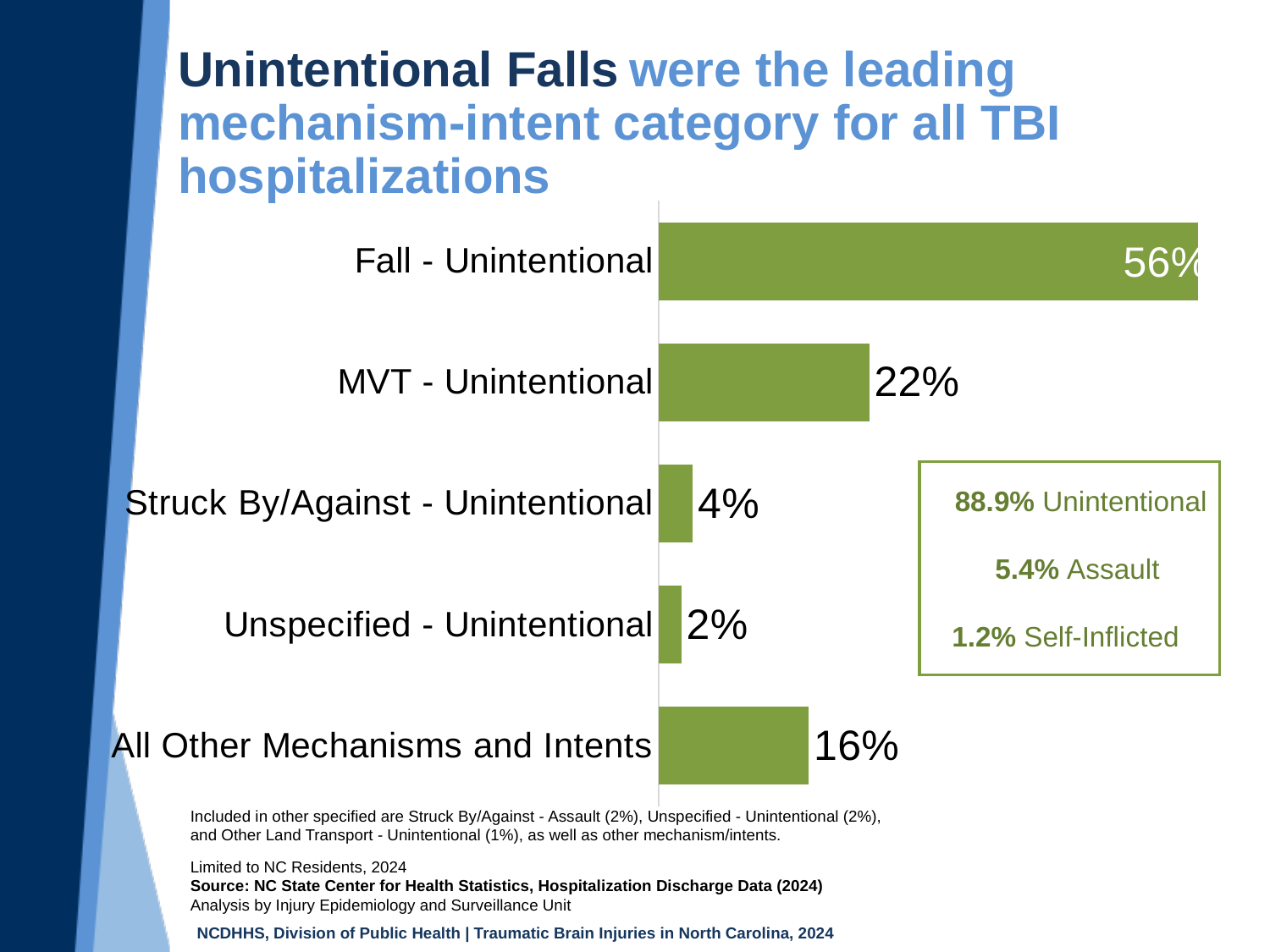

# Unintentional Falls were the leading mechanism-intent category for all TBI hospitalizations

### Chart

| Category |  |
|---|---|
| Fall - Unintentional | 56.36759981642955 |
| MVT - Unintentional | 22.00550711335475 |
| Struck By/Against - Unintentional | 3.56815052776503 |
| Unspecified - Unintentional | 2.3634694814134924 |
| All Other Mechanisms and Intents | 15.695273061037184 |
88.9% Unintentional

  5.4% Assault

1.2% Self-Inflicted
Included in other specified are Struck By/Against - Assault (2%), Unspecified - Unintentional (2%),
and Other Land Transport - Unintentional (1%), as well as other mechanism/intents.
Limited to NC Residents, 2024
Source: NC State Center for Health Statistics, Hospitalization Discharge Data (2024)
Analysis by Injury Epidemiology and Surveillance Unit